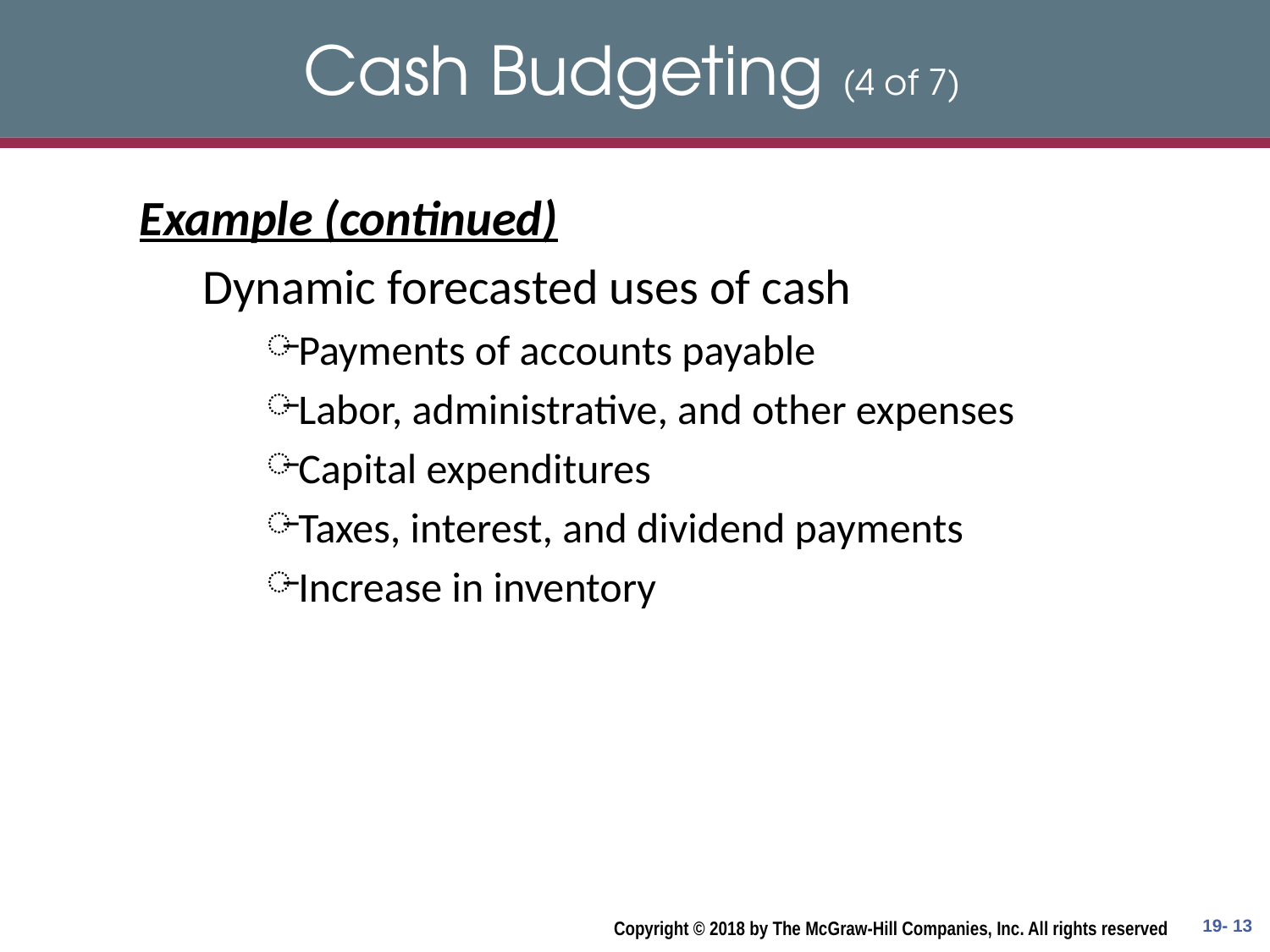

# Cash Budgeting (4 of 7)
Example (continued)
Dynamic forecasted uses of cash
Payments of accounts payable
Labor, administrative, and other expenses
Capital expenditures
Taxes, interest, and dividend payments
Increase in inventory